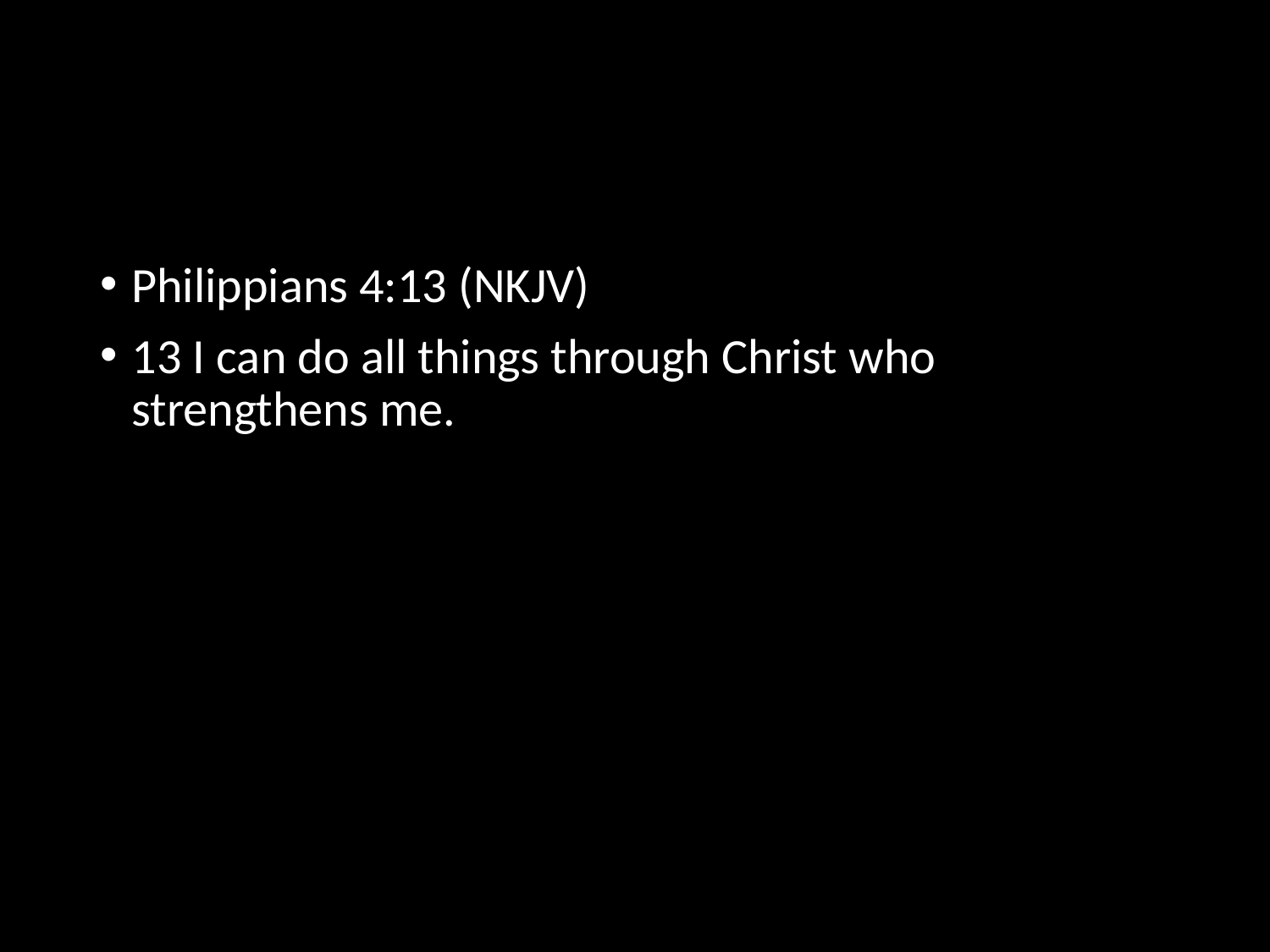

#
Philippians 4:13 (NKJV)
13 I can do all things through Christ who strengthens me.